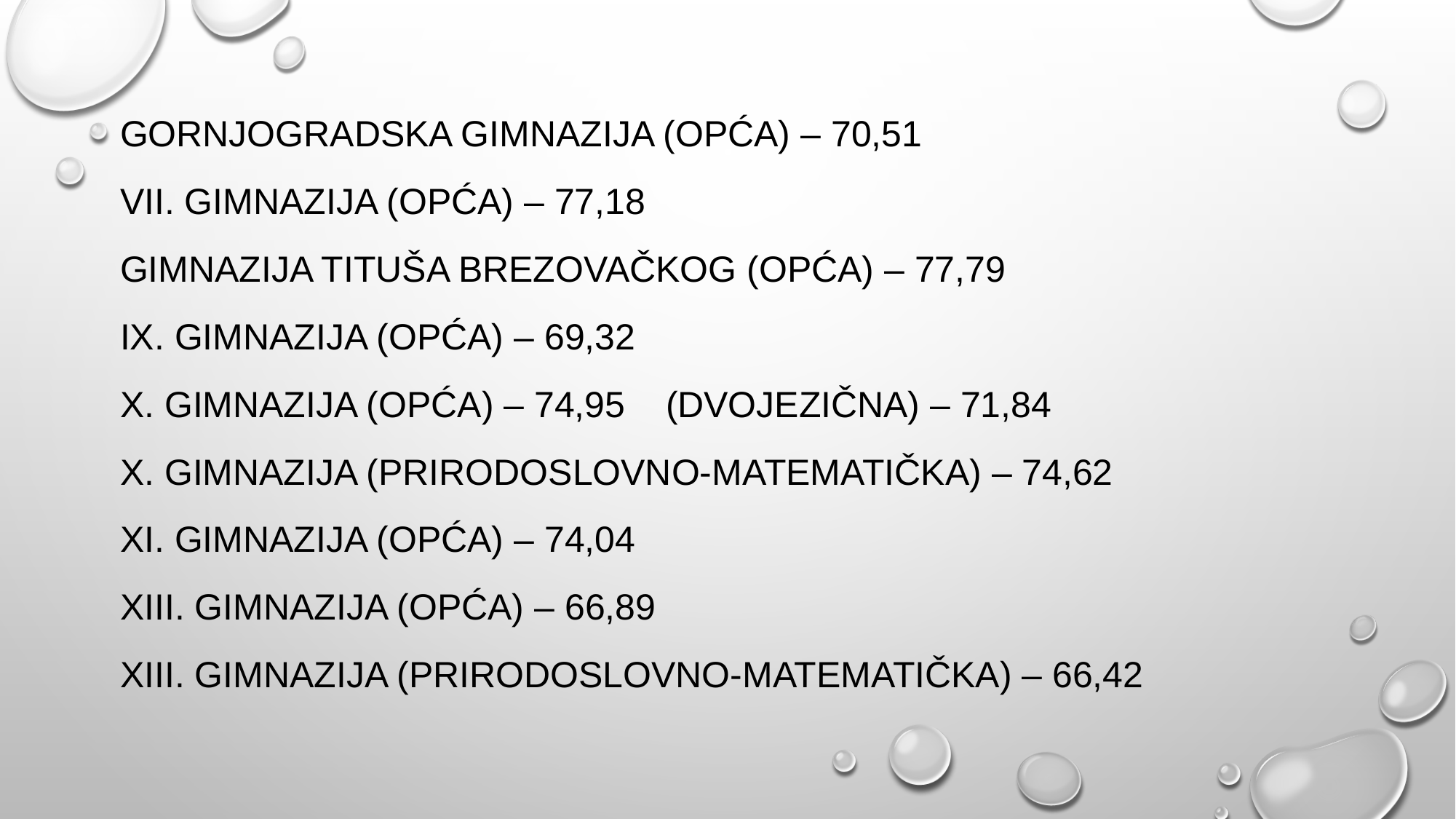

#
Gornjogradska gimnazija (opća) – 70,51
Vii. Gimnazija (opća) – 77,18
Gimnazija tituša brezovačkog (opća) – 77,79
Ix. Gimnazija (opća) – 69,32
x. Gimnazija (opća) – 74,95	(dvojezična) – 71,84
x. Gimnazija (prirodoslovno-matematička) – 74,62
xi. Gimnazija (opća) – 74,04
xiii. Gimnazija (opća) – 66,89
Xiii. Gimnazija (prirodoslovno-matematička) – 66,42